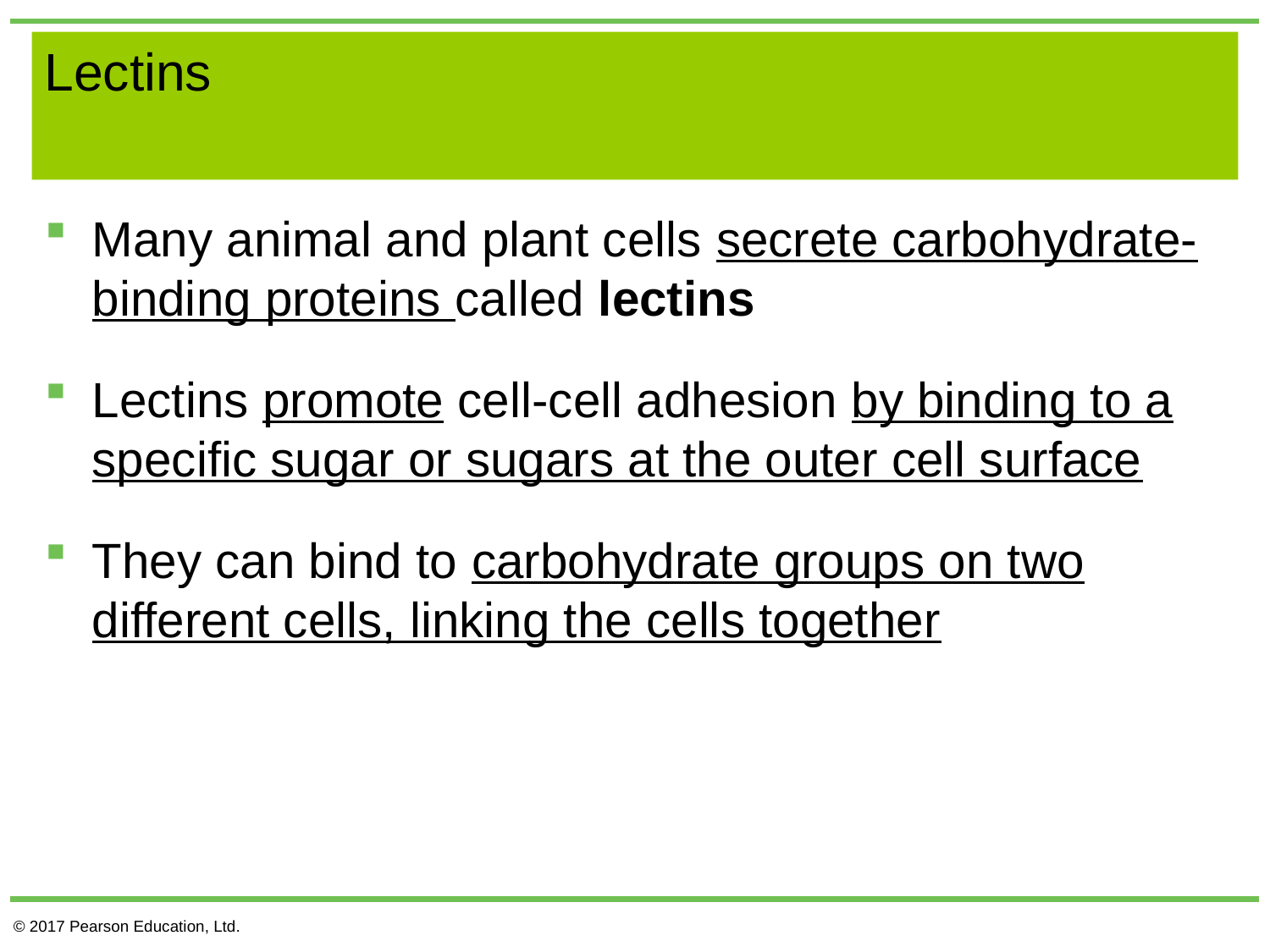

# Lectins
Many animal and plant cells secrete carbohydrate-binding proteins called lectins
Lectins promote cell-cell adhesion by binding to a specific sugar or sugars at the outer cell surface
They can bind to carbohydrate groups on two different cells, linking the cells together
© 2017 Pearson Education, Ltd.